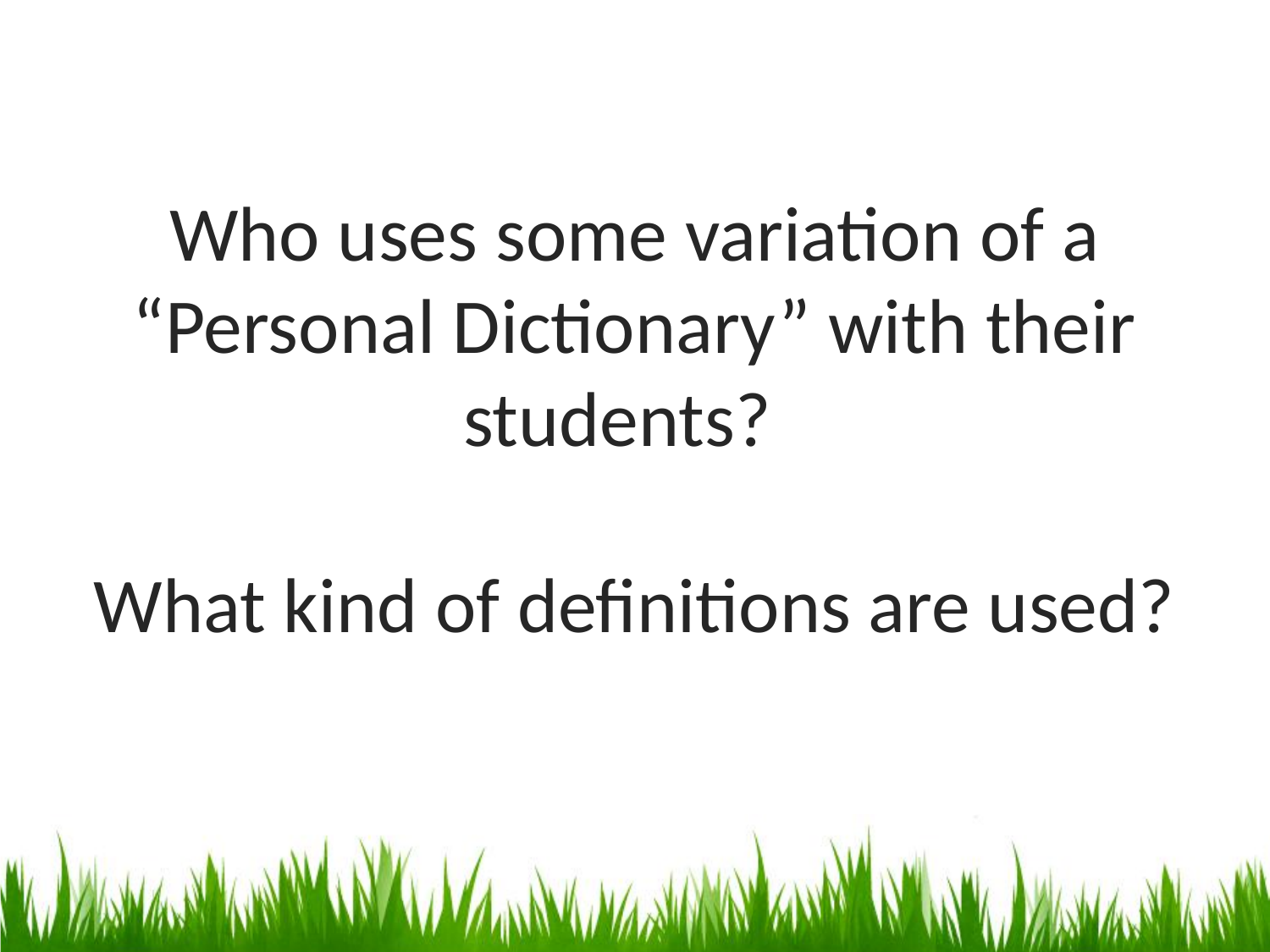

# Who uses some variation of a “Personal Dictionary” with their students? What kind of definitions are used?